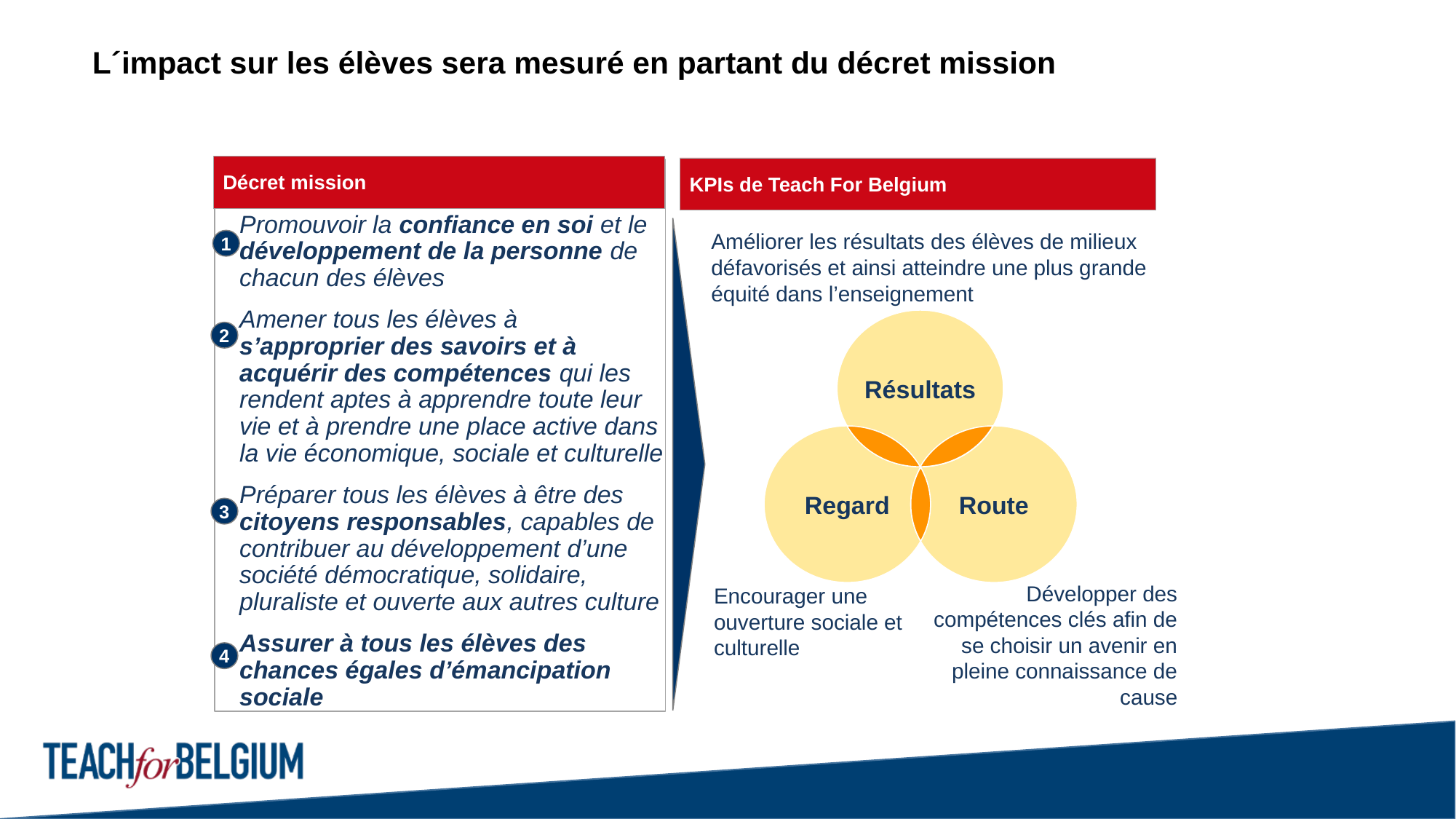

L´impact sur les élèves sera mesuré en partant du décret mission

Décret mission

KPIs de Teach For Belgium

Promouvoir la confiance en soi et le développement de la personne de chacun des élèves
Amener tous les élèves à s’approprier des savoirs et à acquérir des compétences qui les rendent aptes à apprendre toute leur vie et à prendre une place active dans la vie économique, sociale et culturelle
Préparer tous les élèves à être des citoyens responsables, capables de contribuer au développement d’une société démocratique, solidaire, pluraliste et ouverte aux autres culture
Assurer à tous les élèves des chances égales d’émancipation sociale
Améliorer les résultats des élèves de milieux défavorisés et ainsi atteindre une plus grande équité dans l’enseignement
1

Résultats

Regard
Route
2

3
Encourager une ouverture sociale et culturelle
Développer des compétences clés afin de se choisir un avenir en pleine connaissance de cause
4